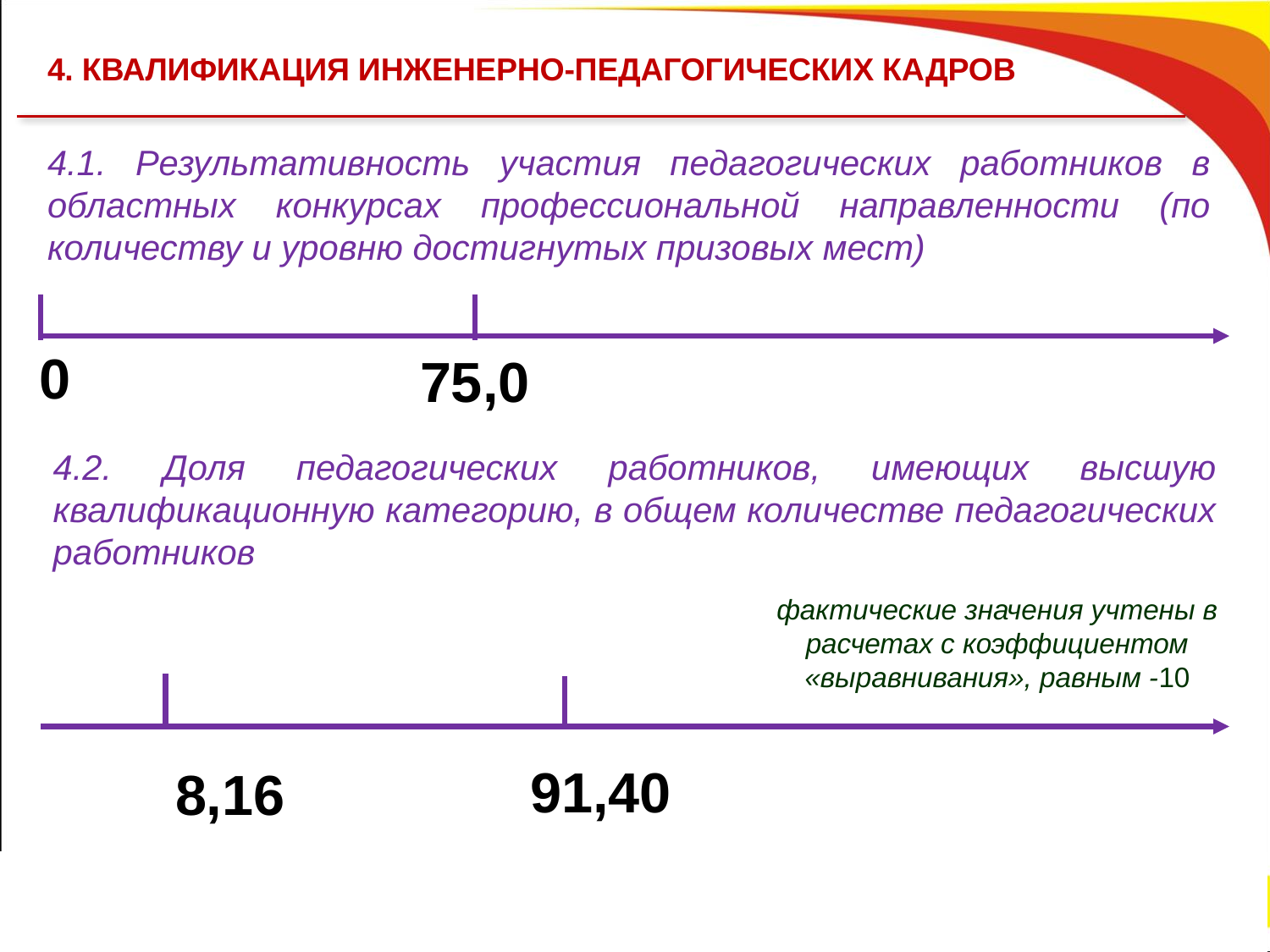

4. КВАЛИФИКАЦИЯ ИНЖЕНЕРНО-ПЕДАГОГИЧЕСКИХ КАДРОВ
4.1. Результативность участия педагогических работников в областных конкурсах профессиональной направленности (по количеству и уровню достигнутых призовых мест)
0
75,0
4.2. Доля педагогических работников, имеющих высшую квалификационную категорию, в общем количестве педагогических работников
фактические значения учтены в расчетах с коэффициентом «выравнивания», равным -10
91,40
8,16